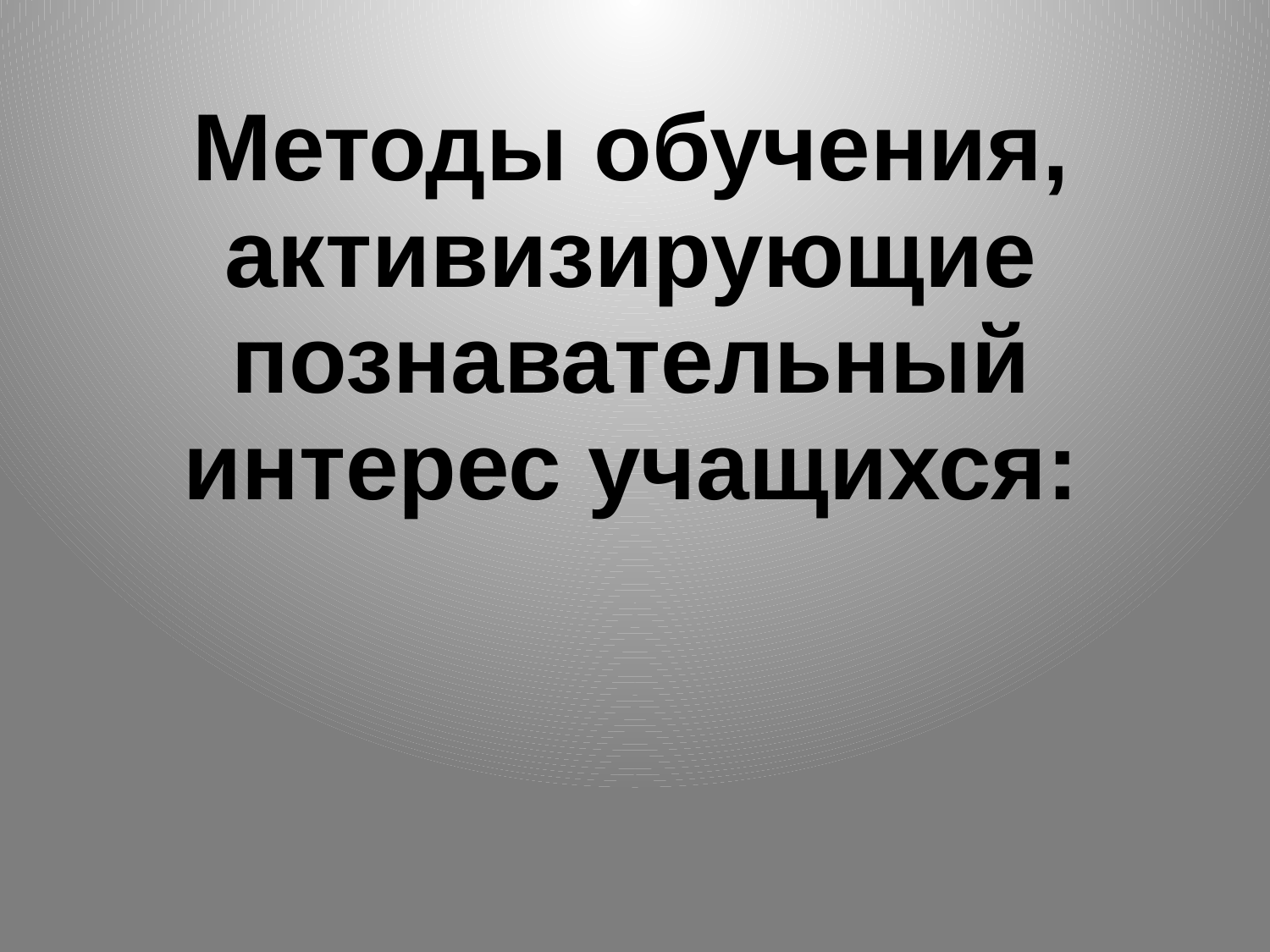

# Методы обучения, активизирующие познавательный интерес учащихся: